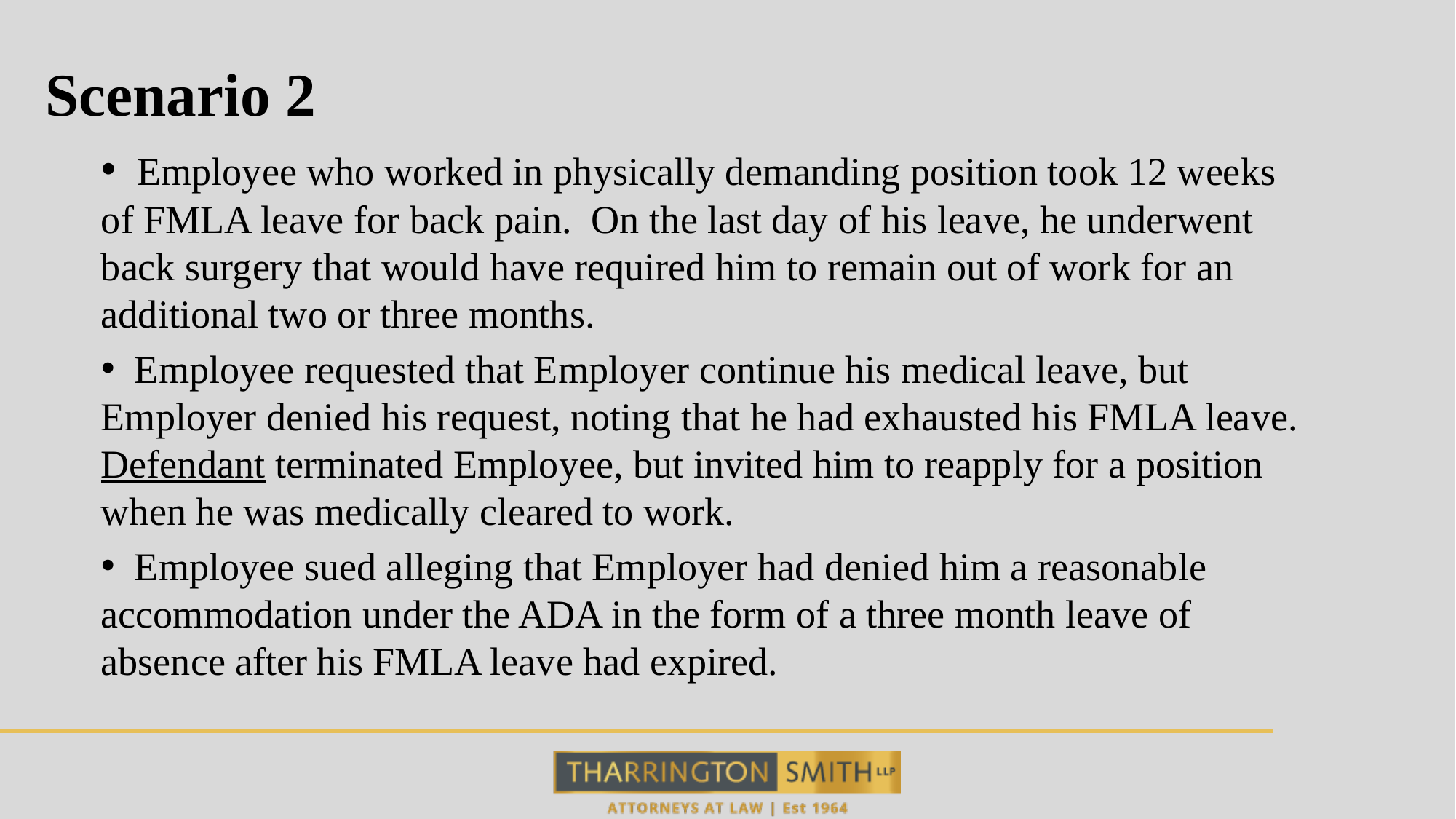

# Scenario 2
  Employee who worked in physically demanding position took 12 weeks of FMLA leave for back pain.  On the last day of his leave, he underwent back surgery that would have required him to remain out of work for an additional two or three months.
  Employee requested that Employer continue his medical leave, but Employer denied his request, noting that he had exhausted his FMLA leave.  Defendant terminated Employee, but invited him to reapply for a position when he was medically cleared to work.
  Employee sued alleging that Employer had denied him a reasonable accommodation under the ADA in the form of a three month leave of absence after his FMLA leave had expired.